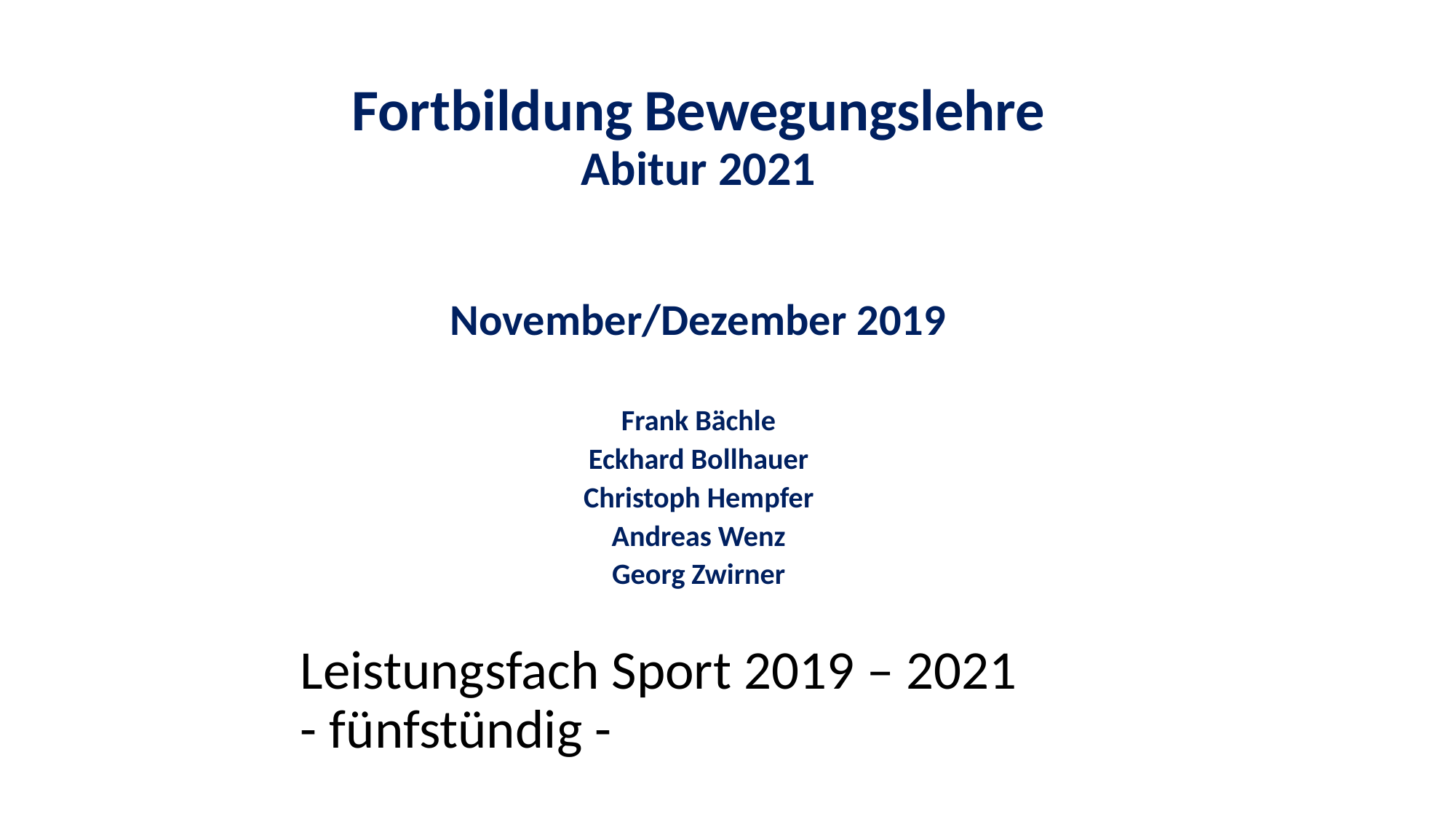

Fortbildung Bewegungslehre
Abitur 2021
November/Dezember 2019

Frank Bächle
Eckhard Bollhauer
Christoph Hempfer
Andreas Wenz
Georg Zwirner
# Leistungsfach Sport 2019 – 2021 - fünfstündig -